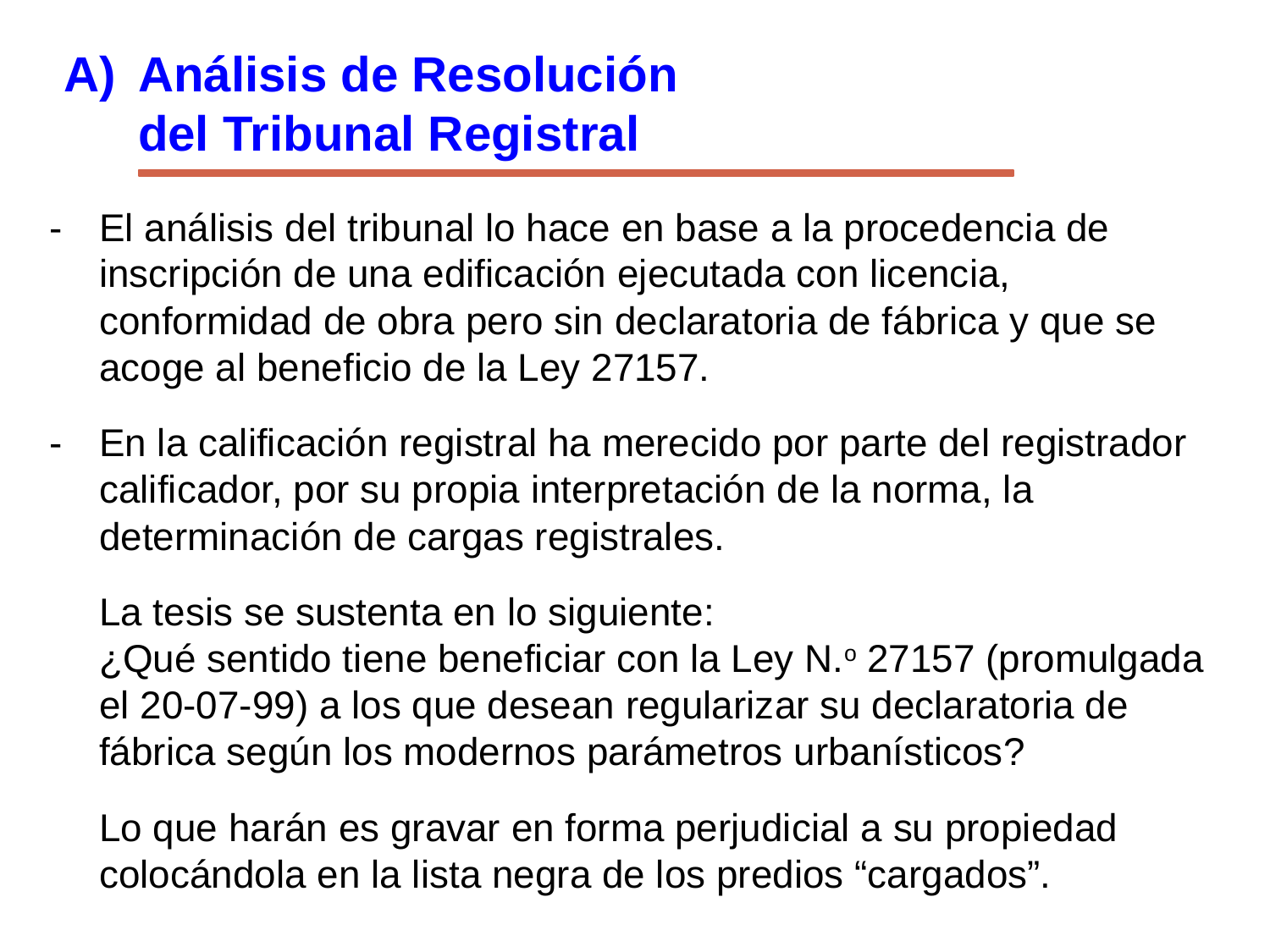

A)	Análisis de Resolución
del Tribunal Registral

-	El análisis del tribunal lo hace en base a la procedencia de inscripción de una edificación ejecutada con licencia, conformidad de obra pero sin declaratoria de fábrica y que se acoge al beneficio de la Ley 27157.

-	En la calificación registral ha merecido por parte del registrador calificador, por su propia interpretación de la norma, la determinación de cargas registrales.

	La tesis se sustenta en lo siguiente:
   	¿Qué sentido tiene beneficiar con la Ley N.o 27157 (promulgada
	el 20-07-99) a los que desean regularizar su declaratoria de fábrica según los modernos parámetros urbanísticos?

   	Lo que harán es gravar en forma perjudicial a su propiedad colocándola en la lista negra de los predios “cargados”.